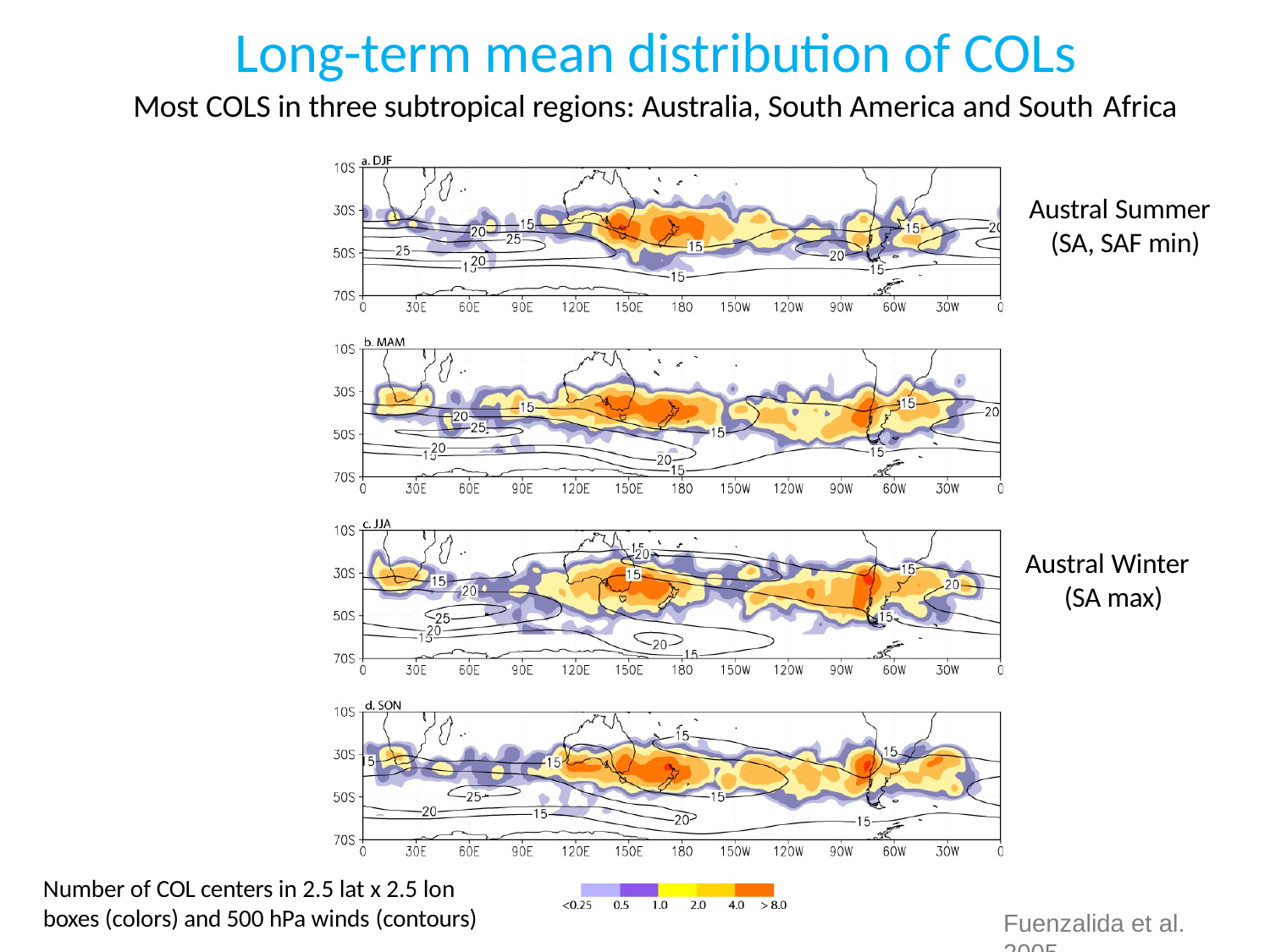

# Long-term mean distribution of COLs
Most COLS in three subtropical regions: Australia, South America and South Africa

Austral Summer  (SA, SAF min)
Austral Winter  (SA max)
Number of COL centers in 2.5 lat x 2.5 lon  boxes (colors) and 500 hPa winds (contours)
Fuenzalida et al. 2005